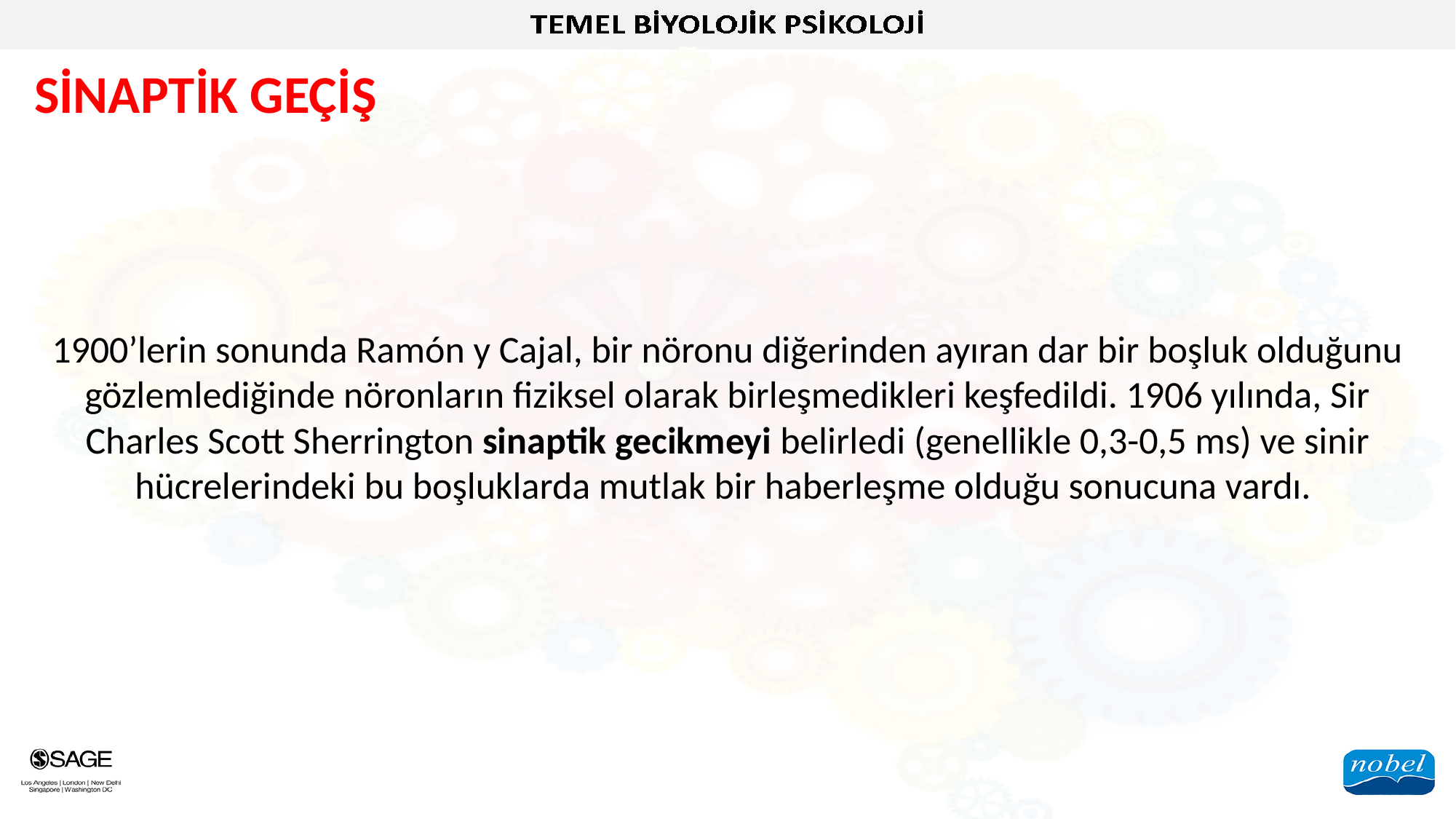

SİNAPTİK GEÇİŞ
1900’lerin sonunda Ramón y Cajal, bir nöronu diğerinden ayıran dar bir boşluk olduğunu gözlemlediğinde nöronların fiziksel olarak birleşmedikleri keşfedildi. 1906 yılında, Sir Charles Scott Sherrington sinaptik gecikmeyi belirledi (genellikle 0,3-0,5 ms) ve sinir hücrelerindeki bu boşluklarda mutlak bir haberleşme olduğu sonucuna vardı.